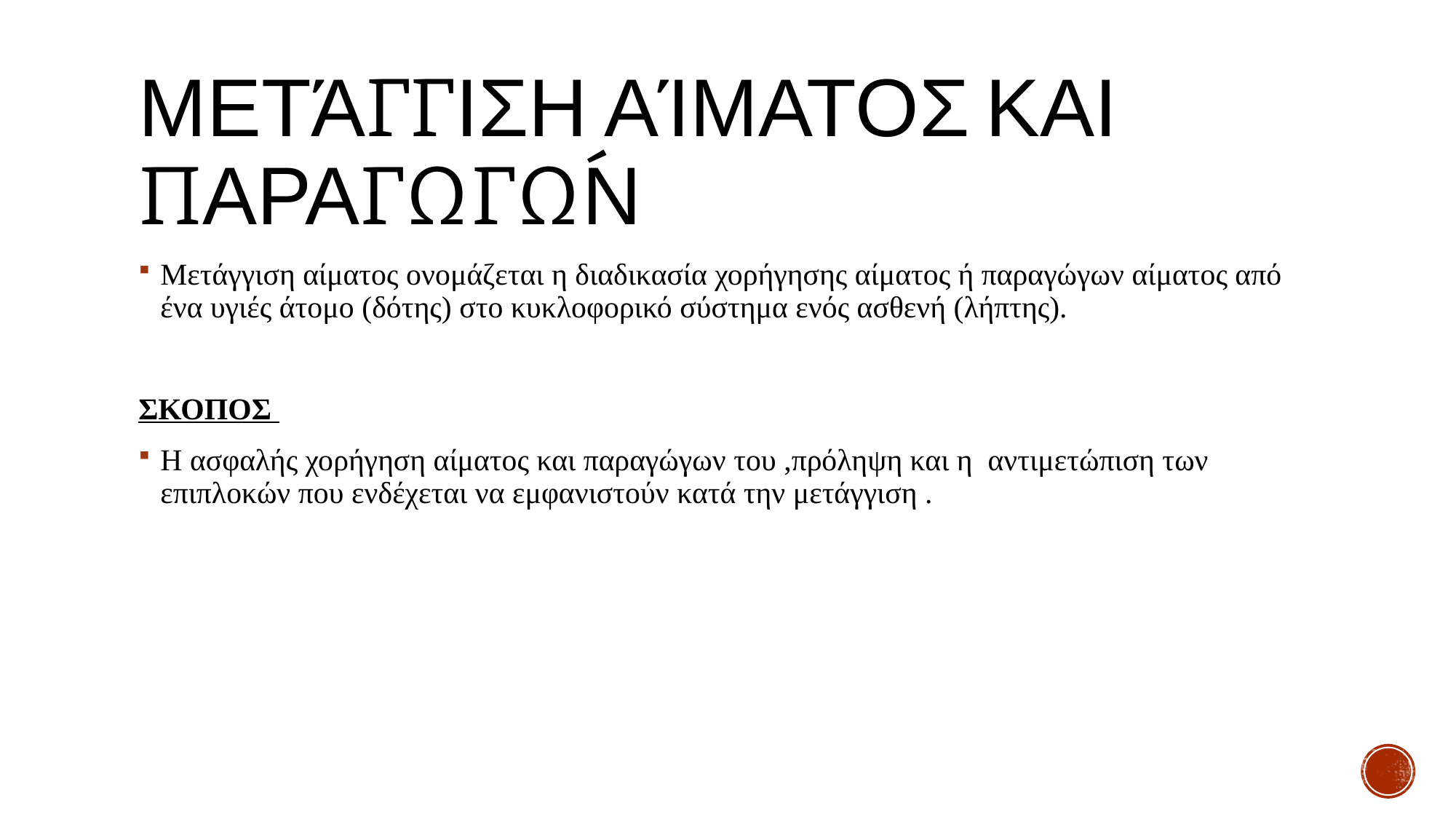

# Μετάγγιση αίματος και παραγωγών
Μετάγγιση αίματος ονομάζεται η διαδικασία χορήγησης αίματος ή παραγώγων αίματος από ένα υγιές άτομο (δότης) στο κυκλοφορικό σύστημα ενός ασθενή (λήπτης).

ΣΚΟΠΟΣ
Η ασφαλής χορήγηση αίματος και παραγώγων του ,πρόληψη και η  αντιμετώπιση των επιπλοκών που ενδέχεται να εμφανιστούν κατά την μετάγγιση .